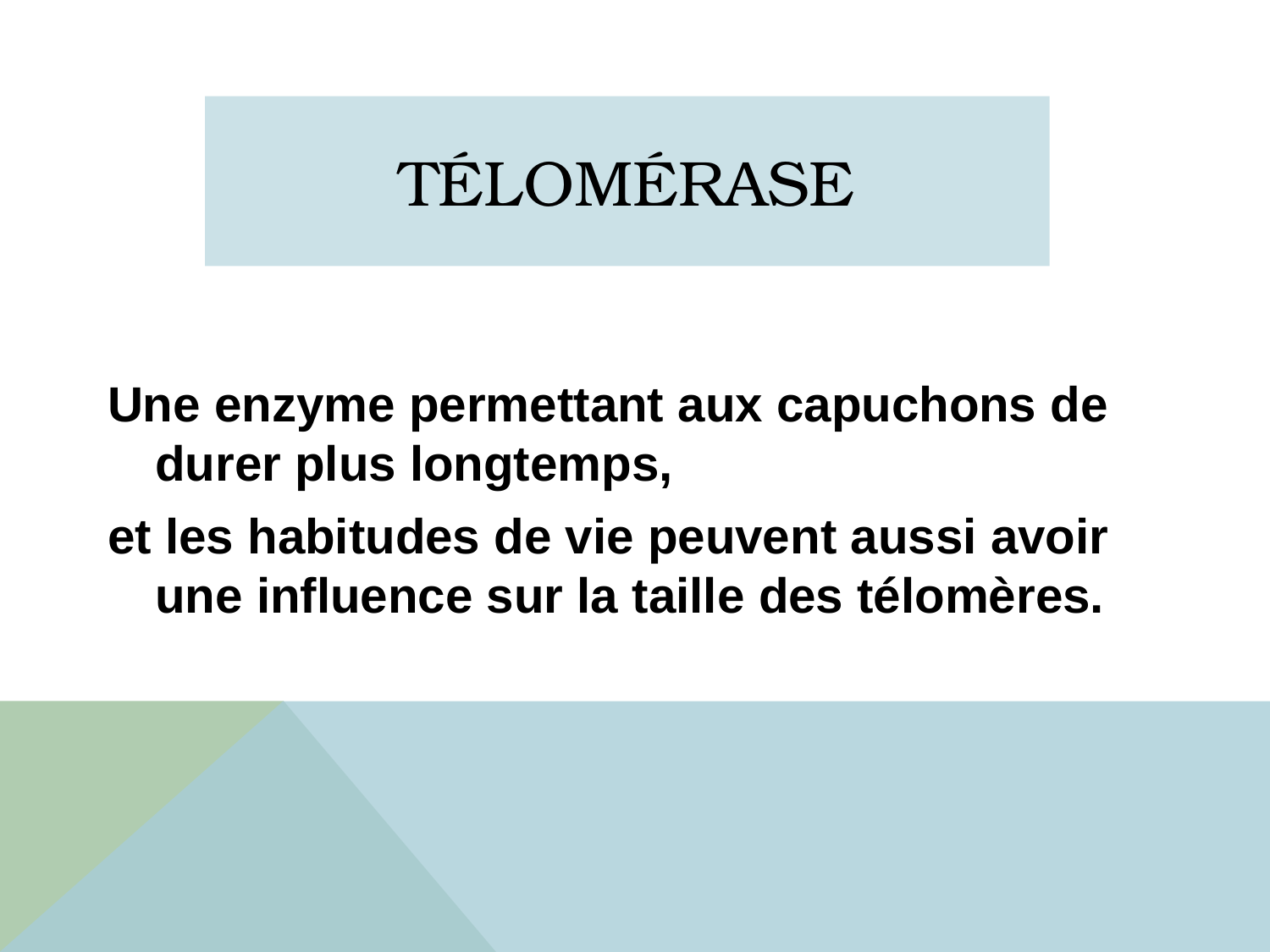

# TÉLOMÉRASE
Une enzyme permettant aux capuchons de durer plus longtemps,
et les habitudes de vie peuvent aussi avoir une influence sur la taille des télomères.